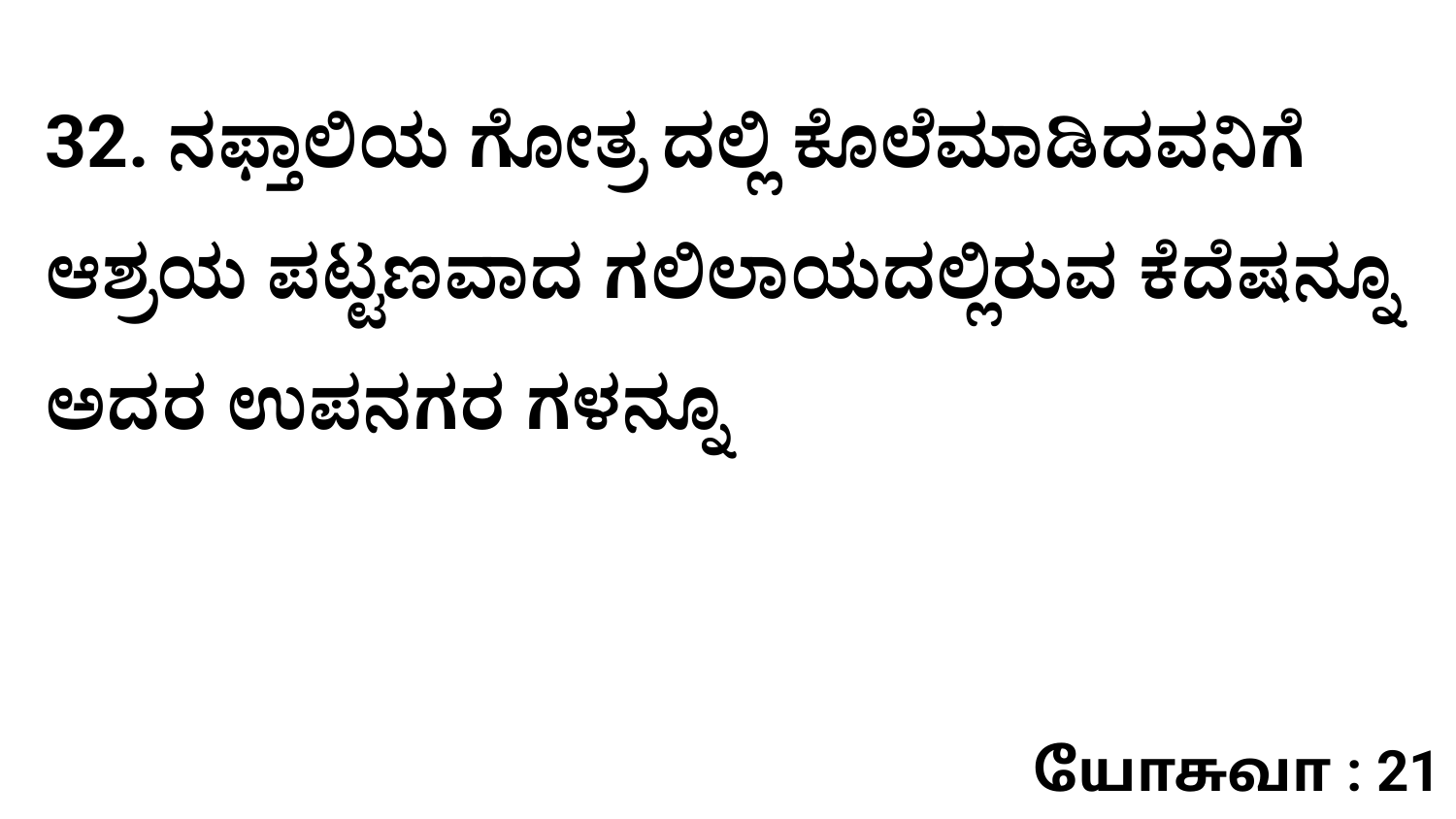

32. ನಫ್ತಾಲಿಯ ಗೋತ್ರ ದಲ್ಲಿ ಕೊಲೆಮಾಡಿದವನಿಗೆ ಆಶ್ರಯ ಪಟ್ಟಣವಾದ ಗಲಿಲಾಯದಲ್ಲಿರುವ ಕೆದೆಷನ್ನೂ ಅದರ ಉಪನಗರ ಗಳನ್ನೂ
யோசுவா : 21